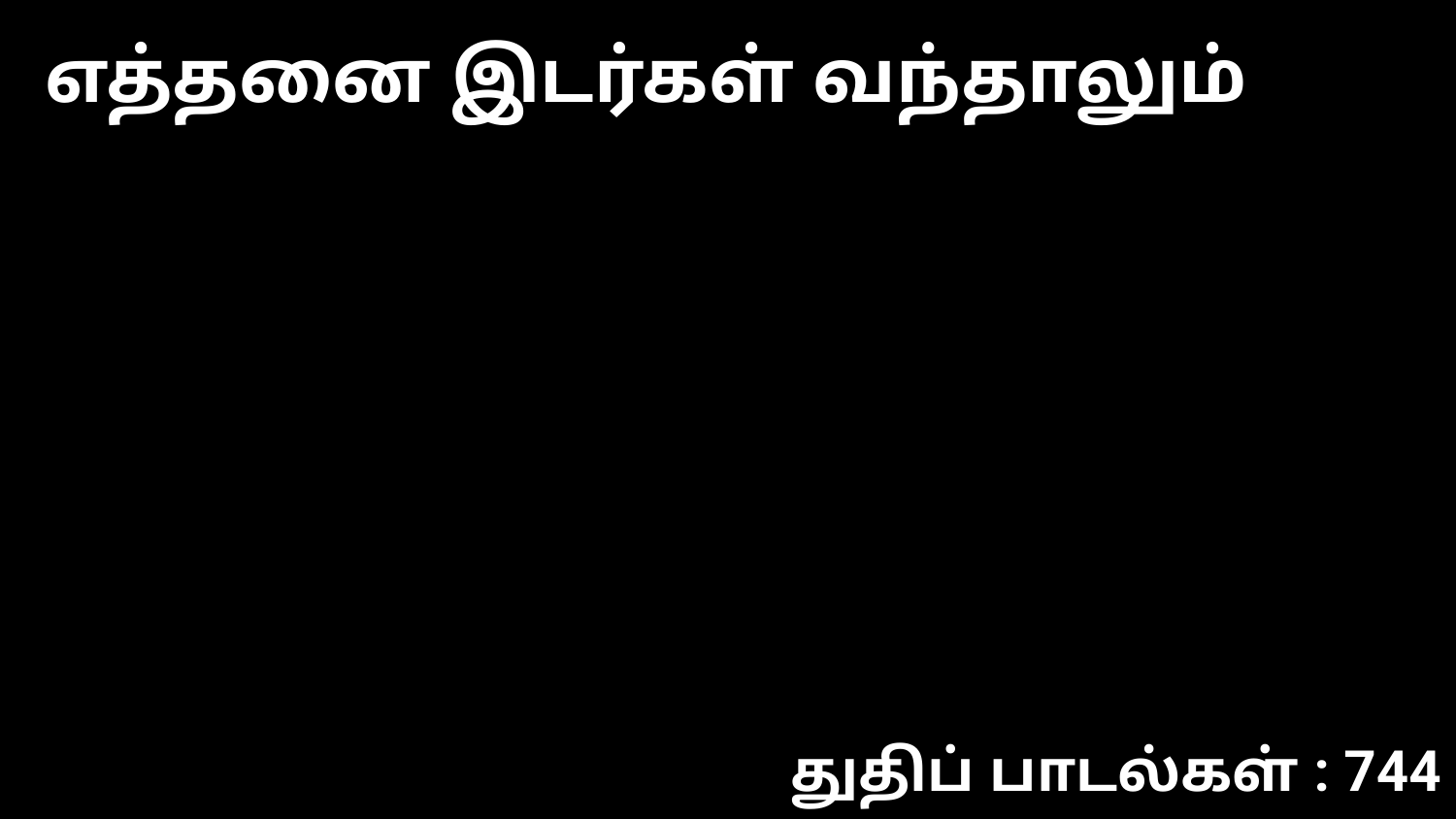

எத்தனை இடர்கள் வந்தாலும்
துதிப் பாடல்கள் : 744